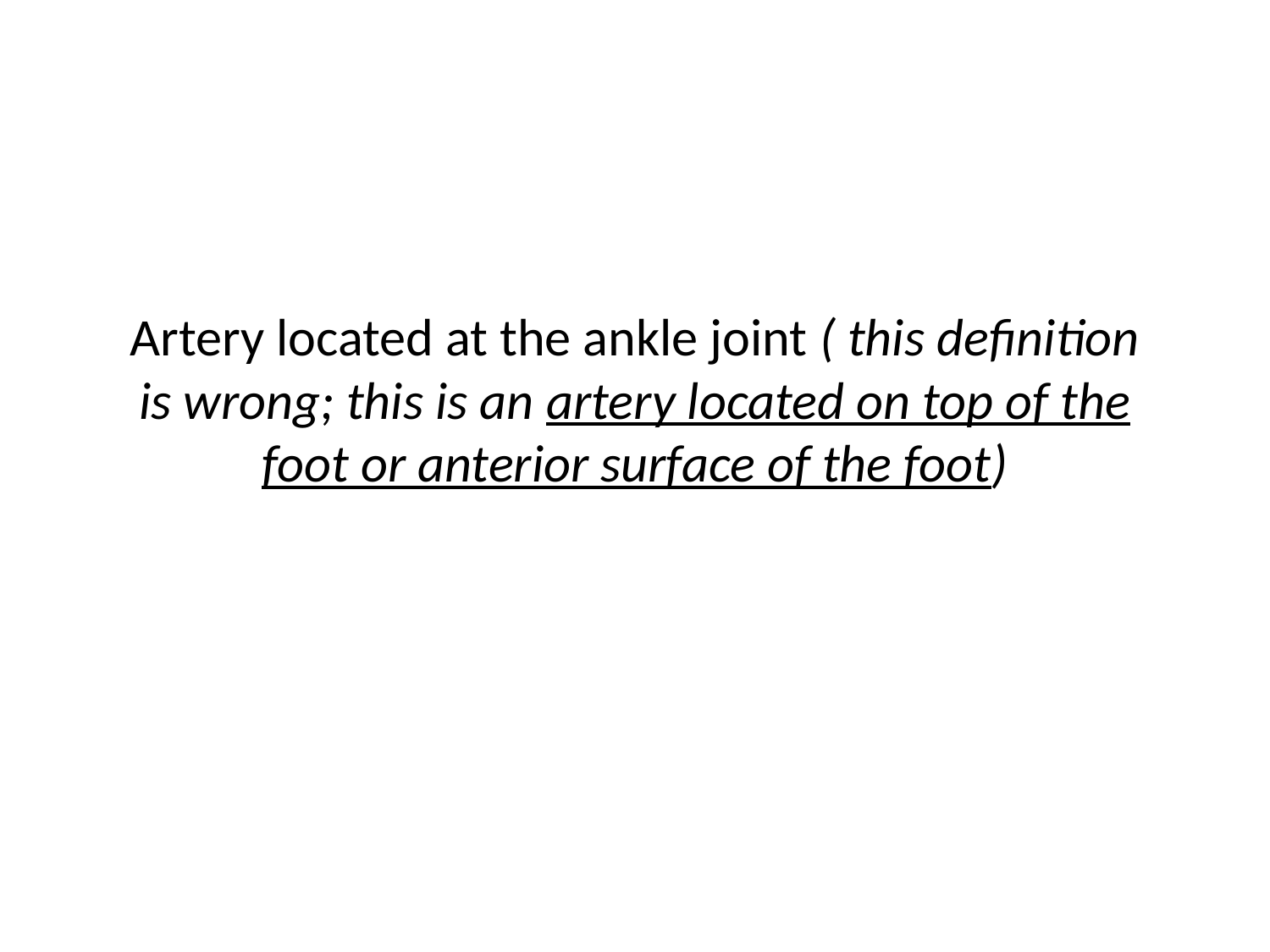

# Artery located at the ankle joint ( this definition is wrong; this is an artery located on top of the foot or anterior surface of the foot)